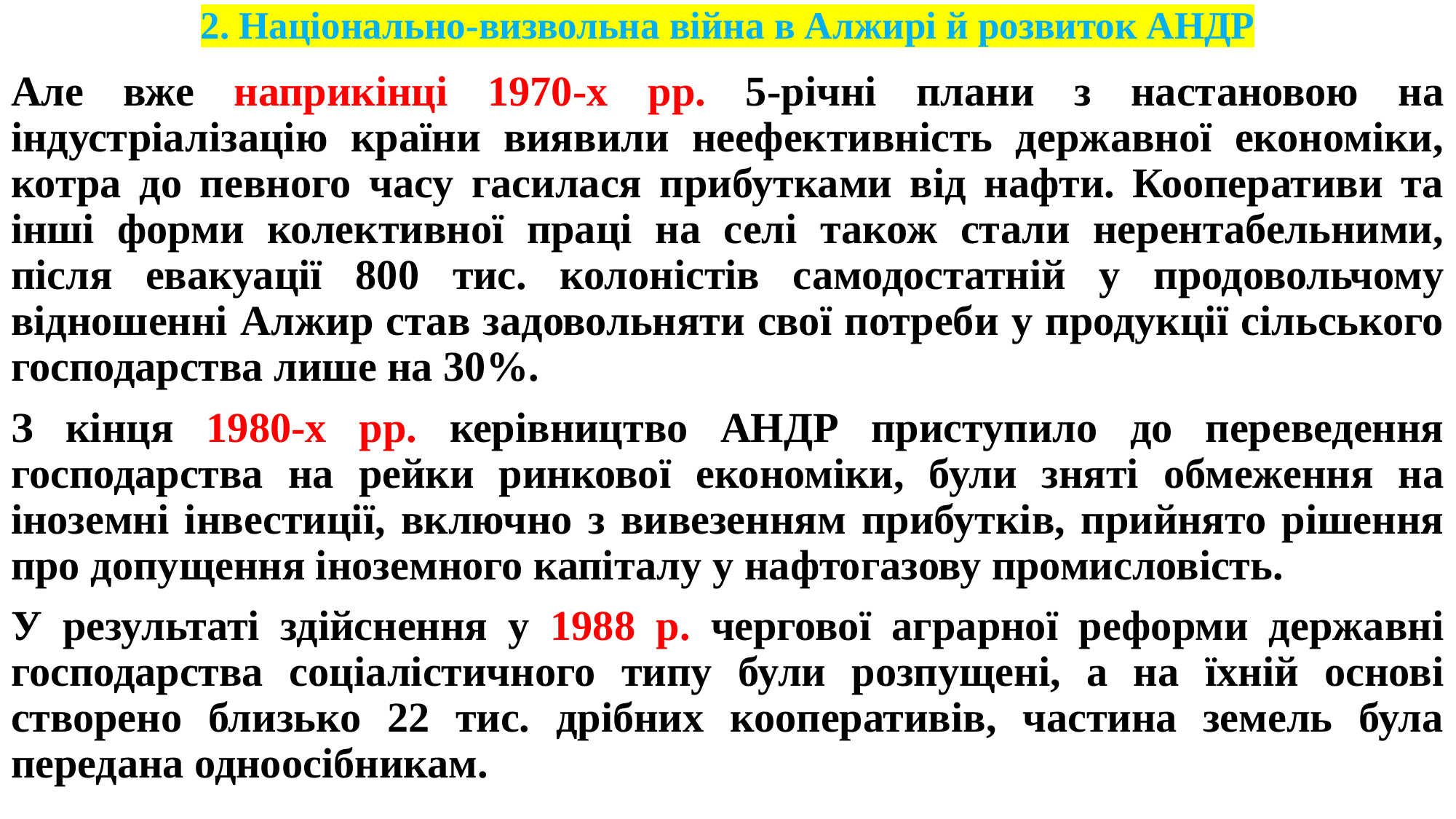

# 2. Національно-визвольна війна в Алжирі й розвиток АНДР
Але вже наприкінці 1970-х рр. 5-річні плани з настановою на індустріалізацію країни виявили неефективність державної економіки, котра до певного часу гасилася прибутками від нафти. Кооперативи та інші форми колективної праці на селі також стали нерентабельними, після евакуації 800 тис. колоністів самодостатній у продовольчому відношенні Алжир став задовольняти свої потреби у продукції сільського господарства лише на 30%.
З кінця 1980-х рр. керівництво АНДР приступило до переведення господарства на рейки ринкової економіки, були зняті обмеження на іноземні інвестиції, включно з вивезенням прибутків, прийнято рішення про допущення іноземного капіталу у нафтогазову промисловість.
У результаті здійснення у 1988 р. чергової аграрної реформи державні господарства соціалістичного типу були розпущені, а на їхній основі створено близько 22 тис. дрібних кооперативів, частина земель була передана одноосібникам.